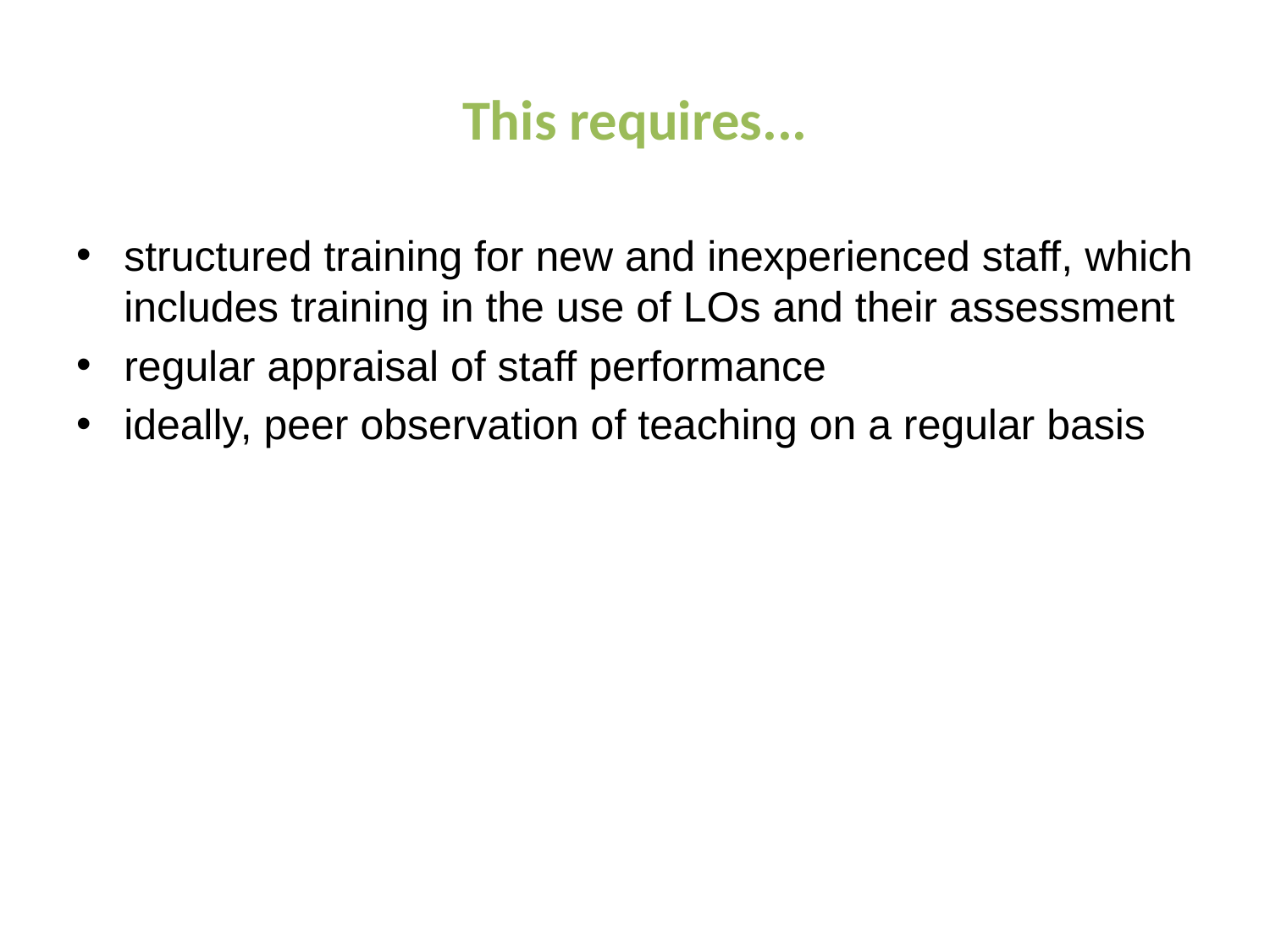

# This requires...
structured training for new and inexperienced staff, which includes training in the use of LOs and their assessment
regular appraisal of staff performance
ideally, peer observation of teaching on a regular basis